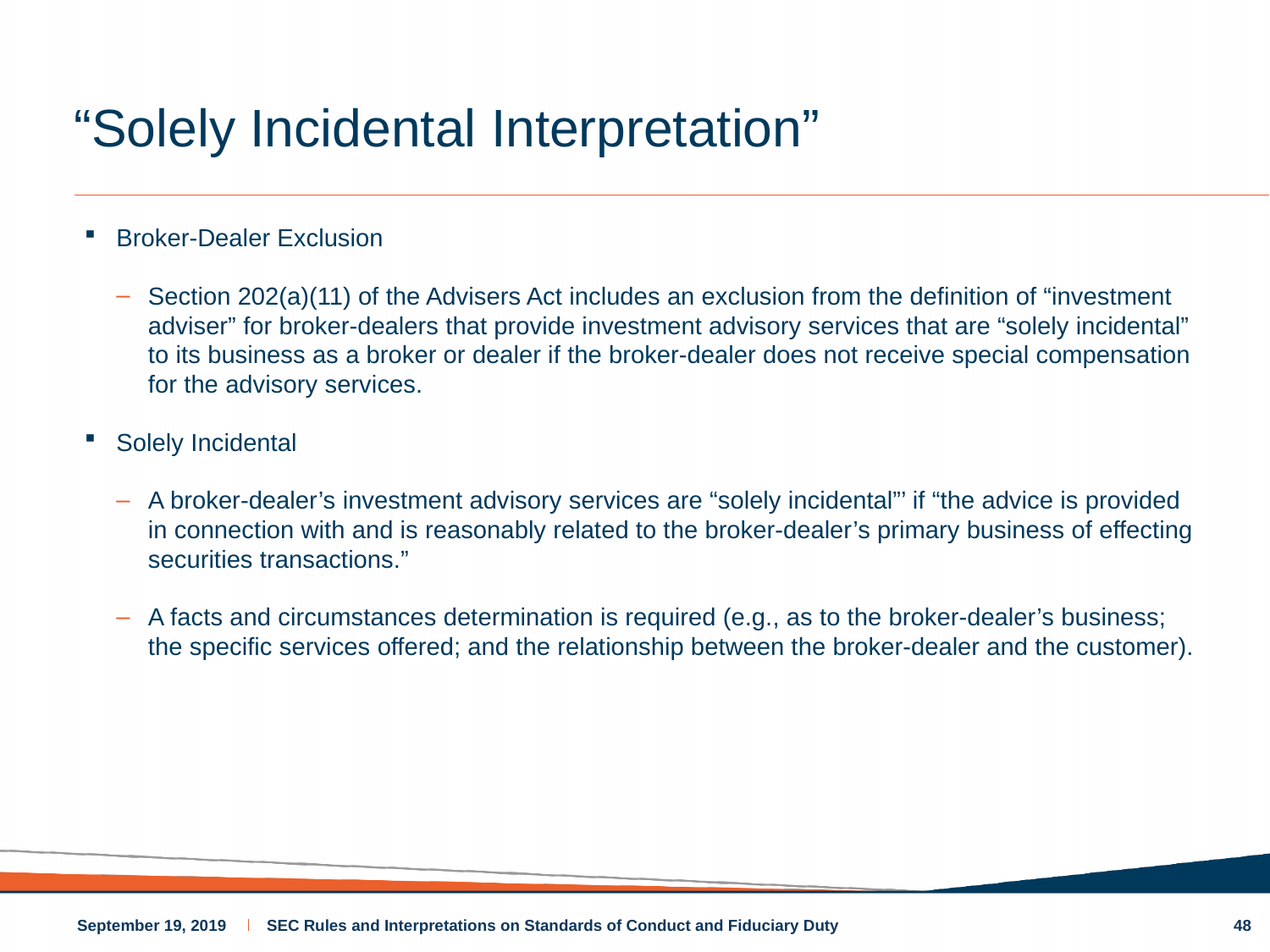

# “Solely Incidental Interpretation”
Broker-Dealer Exclusion
Section 202(a)(11) of the Advisers Act includes an exclusion from the definition of “investment adviser” for broker-dealers that provide investment advisory services that are “solely incidental” to its business as a broker or dealer if the broker-dealer does not receive special compensation for the advisory services.
Solely Incidental
A broker-dealer’s investment advisory services are “solely incidental”’ if “the advice is provided in connection with and is reasonably related to the broker-dealer’s primary business of effecting securities transactions.”
A facts and circumstances determination is required (e.g., as to the broker-dealer’s business; the specific services offered; and the relationship between the broker-dealer and the customer).
48
September 19, 2019
SEC Rules and Interpretations on Standards of Conduct and Fiduciary Duty